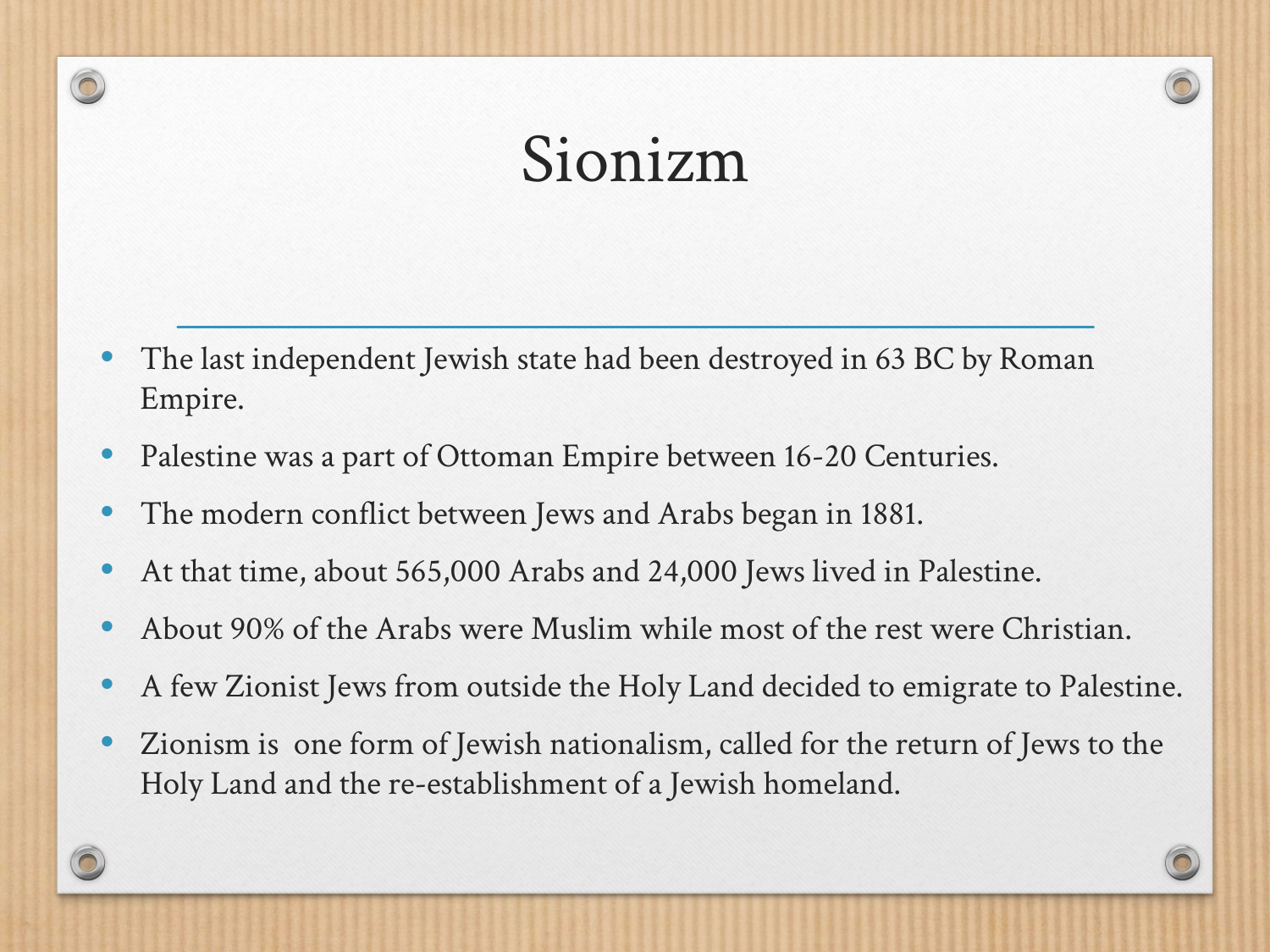

# Sionizm
The last independent Jewish state had been destroyed in 63 BC by Roman Empire.
Palestine was a part of Ottoman Empire between 16-20 Centuries.
The modern conflict between Jews and Arabs began in 1881.
At that time, about 565,000 Arabs and 24,000 Jews lived in Palestine.
About 90% of the Arabs were Muslim while most of the rest were Christian.
A few Zionist Jews from outside the Holy Land decided to emigrate to Palestine.
Zionism is  one form of Jewish nationalism, called for the return of Jews to the Holy Land and the re-establishment of a Jewish homeland.